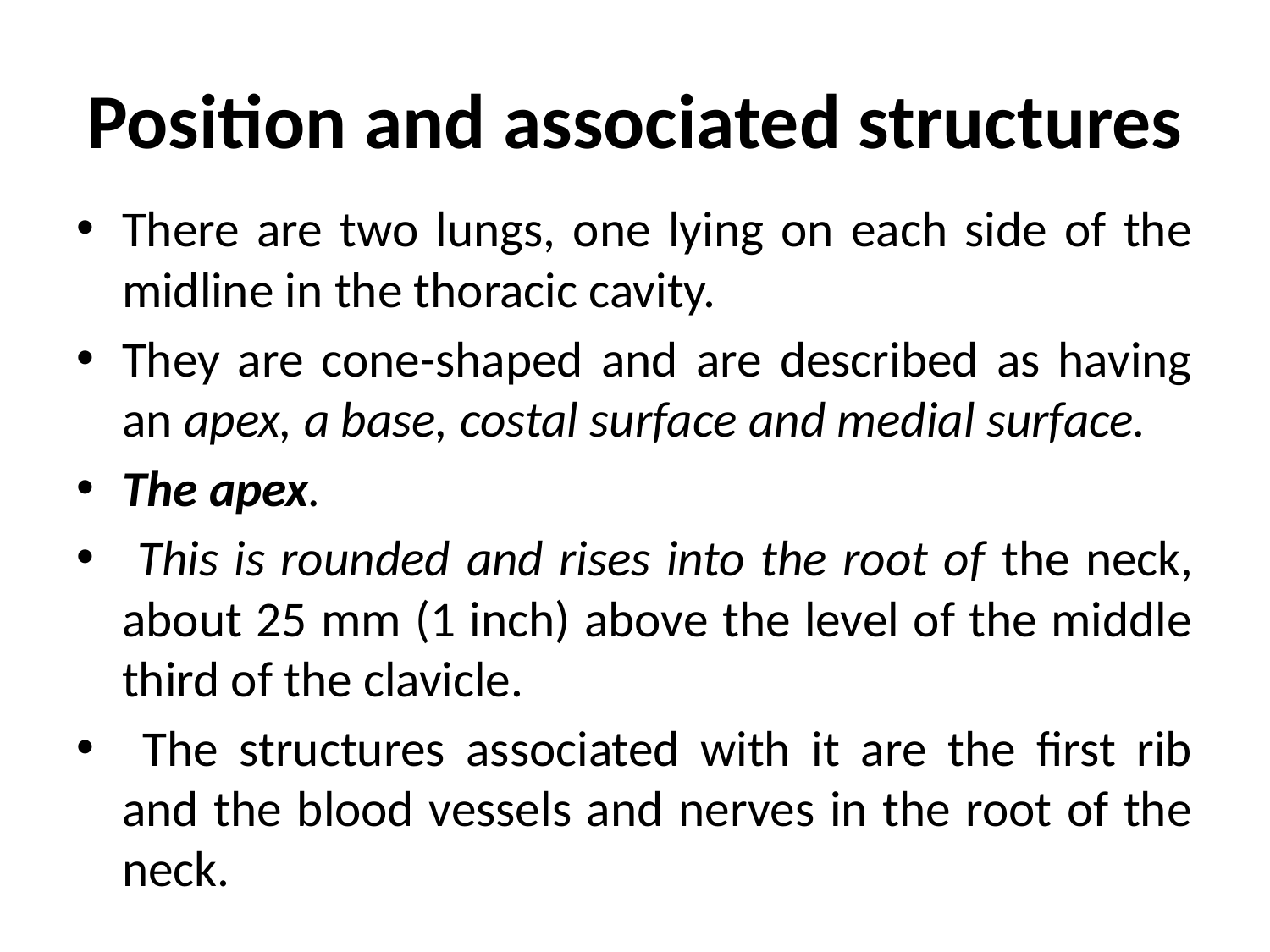

# Position and associated structures
There are two lungs, one lying on each side of the midline in the thoracic cavity.
They are cone-shaped and are described as having an apex, a base, costal surface and medial surface.
The apex.
 This is rounded and rises into the root of the neck, about 25 mm (1 inch) above the level of the middle third of the clavicle.
 The structures associated with it are the first rib and the blood vessels and nerves in the root of the neck.